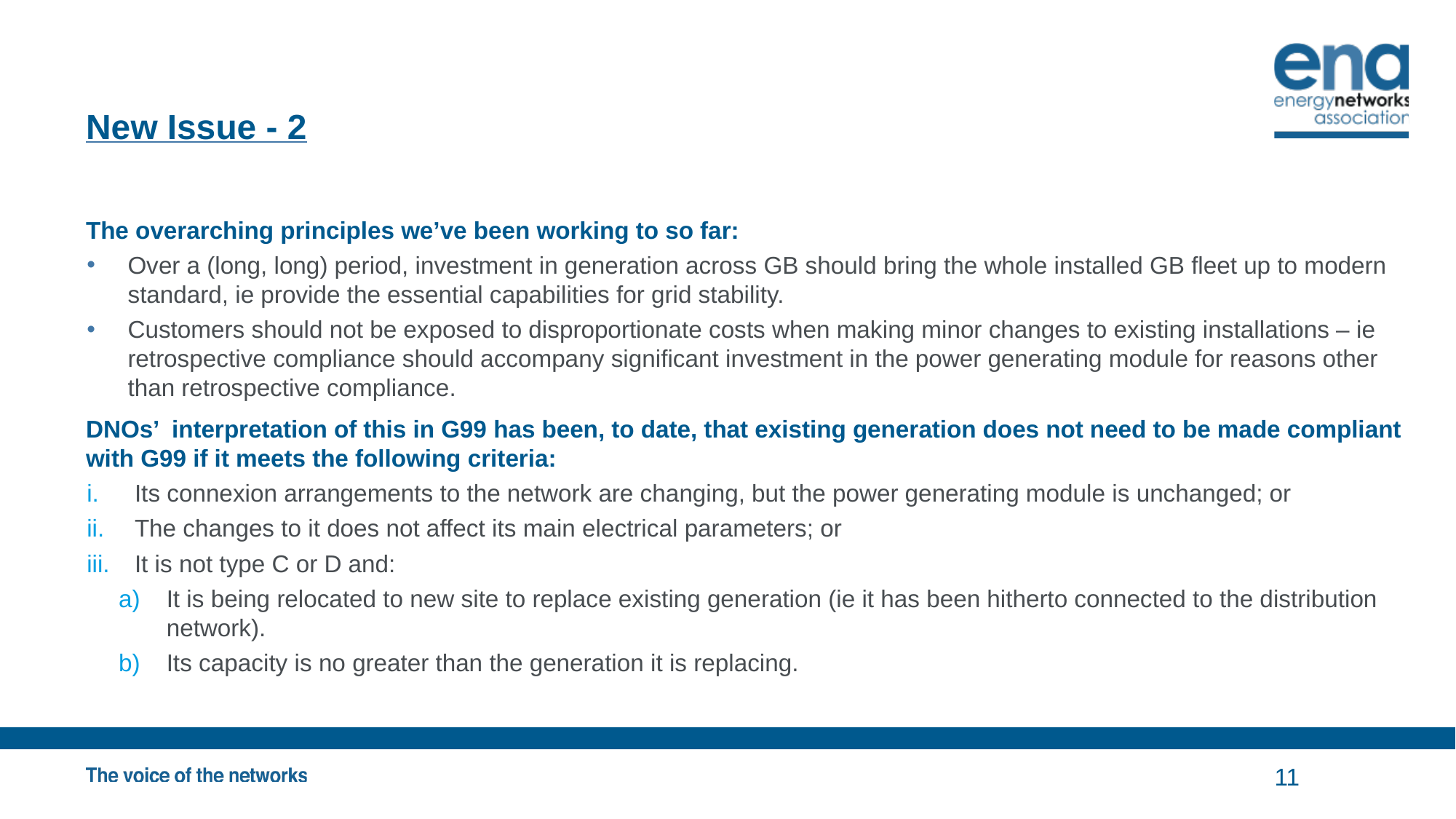

# New Issue - 2
The overarching principles we’ve been working to so far:
Over a (long, long) period, investment in generation across GB should bring the whole installed GB fleet up to modern standard, ie provide the essential capabilities for grid stability.
Customers should not be exposed to disproportionate costs when making minor changes to existing installations – ie retrospective compliance should accompany significant investment in the power generating module for reasons other than retrospective compliance.
DNOs’  interpretation of this in G99 has been, to date, that existing generation does not need to be made compliant with G99 if it meets the following criteria:
Its connexion arrangements to the network are changing, but the power generating module is unchanged; or
The changes to it does not affect its main electrical parameters; or
It is not type C or D and:
It is being relocated to new site to replace existing generation (ie it has been hitherto connected to the distribution network).
Its capacity is no greater than the generation it is replacing.

11